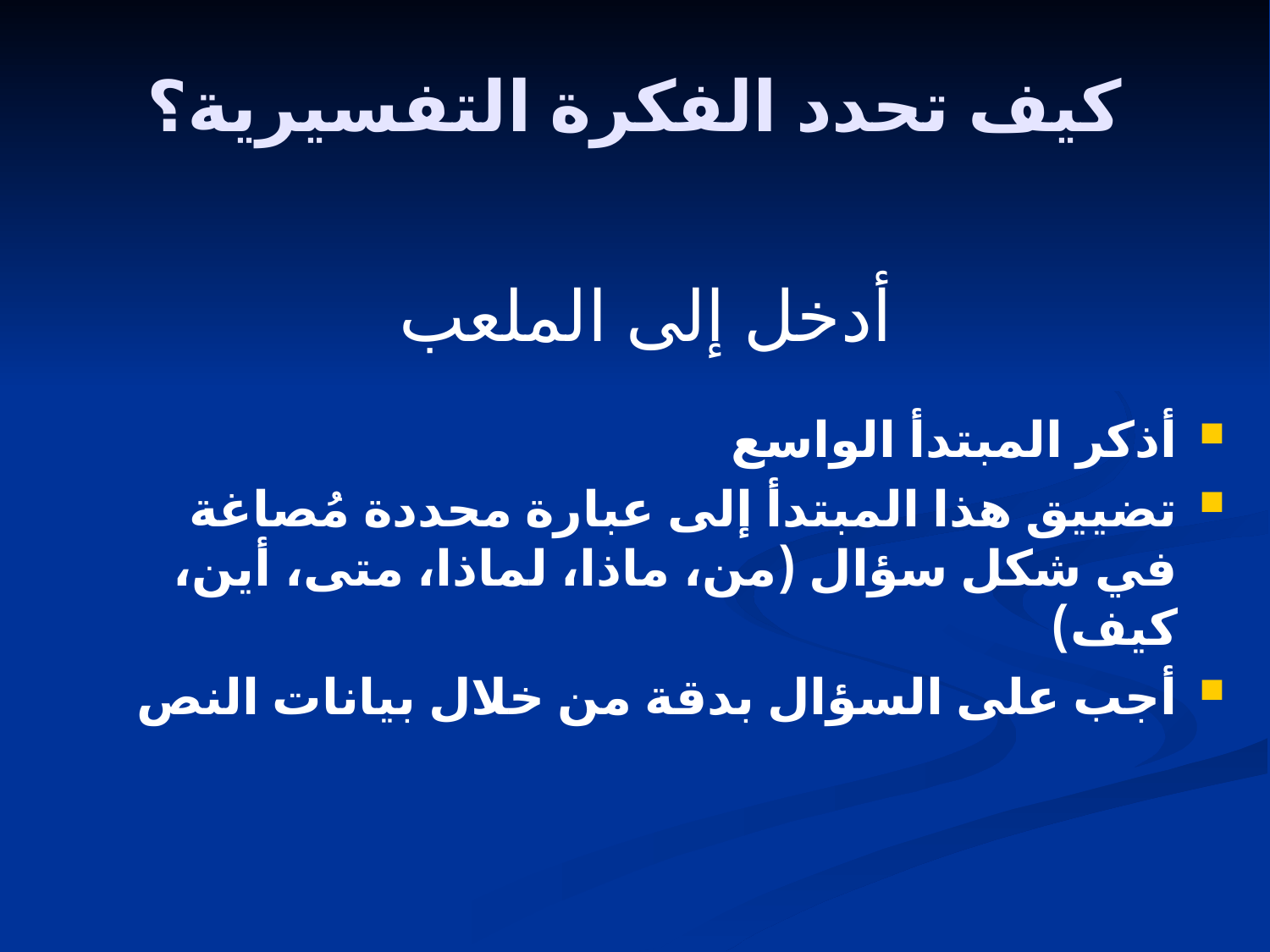

# كيف تحدد الفكرة التفسيرية؟
أدخل إلى الملعب

أذكر المبتدأ الواسع
تضييق هذا المبتدأ إلى عبارة محددة مُصاغة في شكل سؤال (من، ماذا، لماذا، متى، أين، كيف)
أجب على السؤال بدقة من خلال بيانات النص